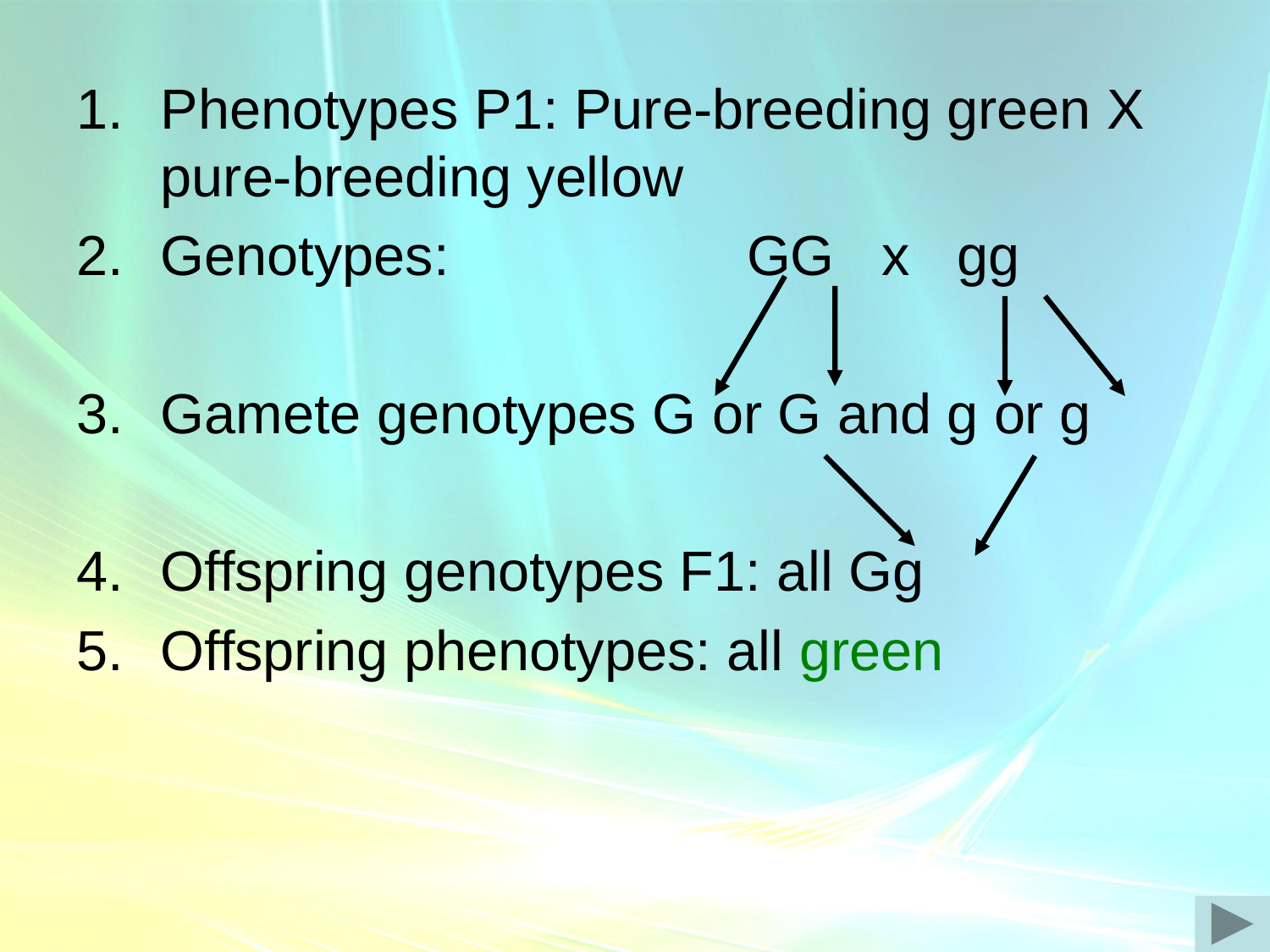

Phenotypes P1: Pure-breeding green X pure-breeding yellow
Genotypes: 		     GG   x   gg

Gamete genotypes G or G and g or g

Offspring genotypes F1: all Gg
Offspring phenotypes: all green